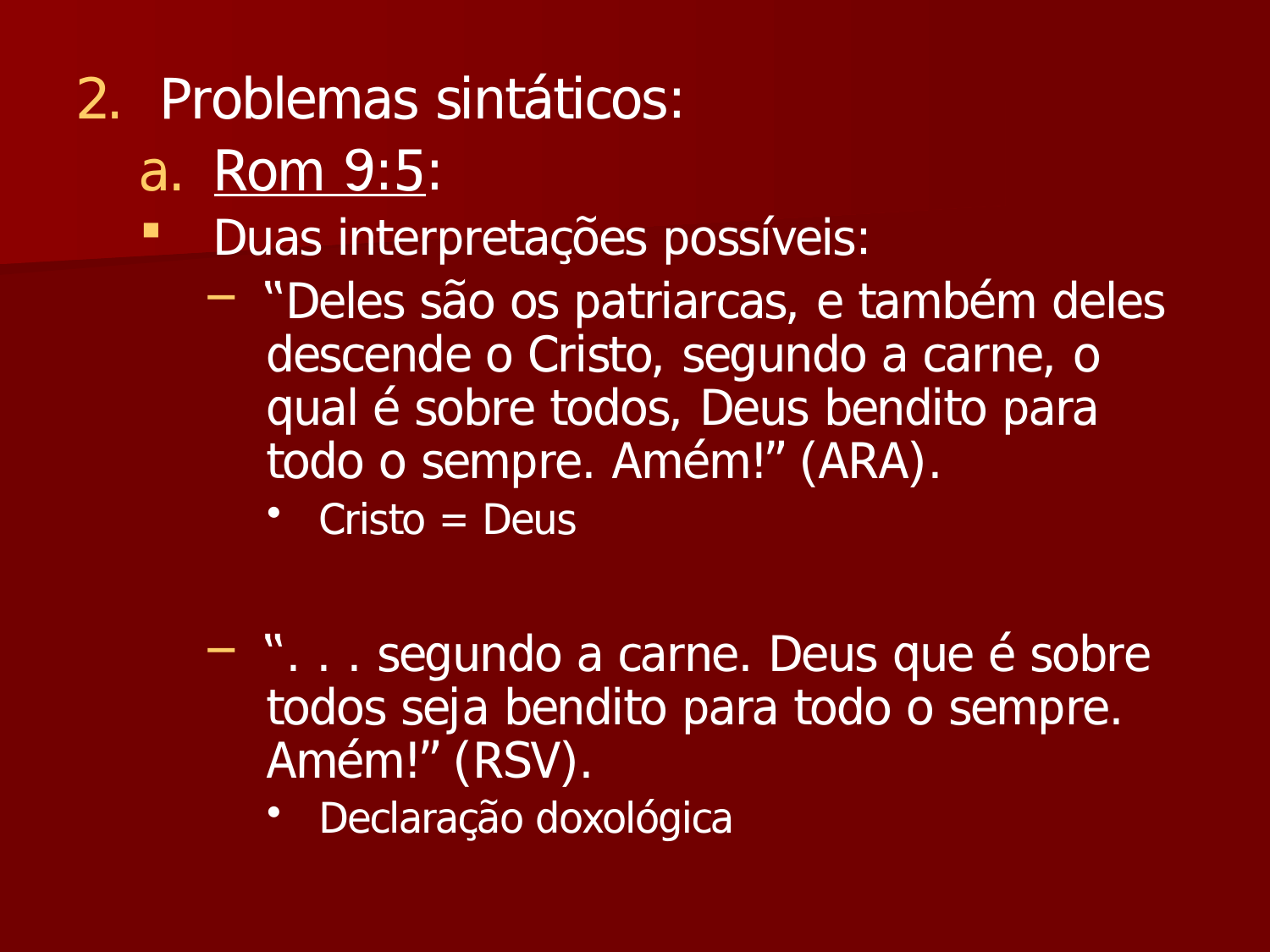

Problemas sintáticos:
Rom 9:5:
Duas interpretações possíveis:
“Deles são os patriarcas, e também deles descende o Cristo, segundo a carne, o qual é sobre todos, Deus bendito para todo o sempre. Amém!” (ARA).
Cristo = Deus

“. . . segundo a carne. Deus que é sobre todos seja bendito para todo o sempre.  Amém!” (RSV).
Declaração doxológica